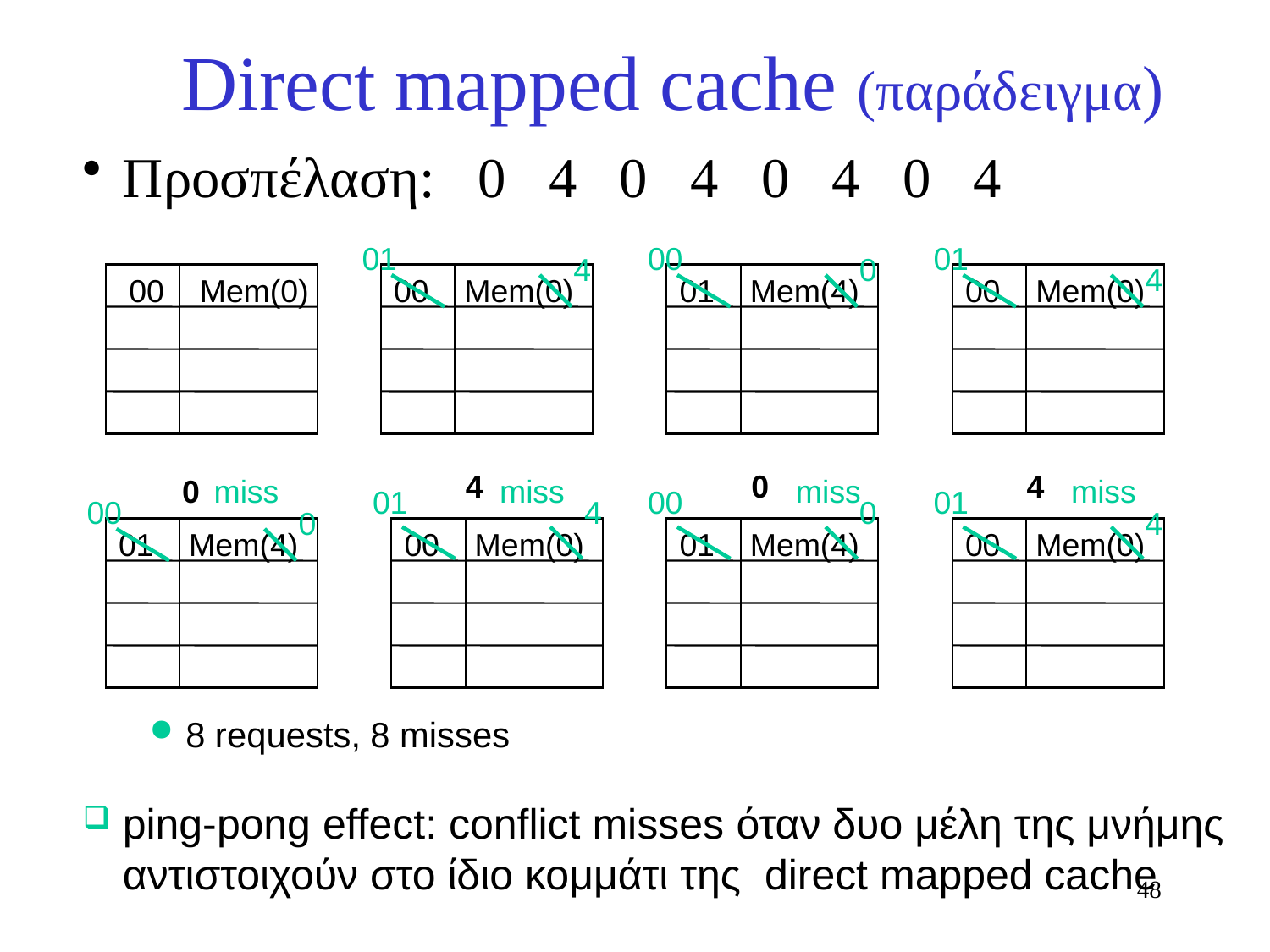

# Direct mapped cache (παράδειγμα)
Προσπέλαση:   0   4   0   4   0   4   0   4
01
4

00
0

01
4

00    Mem(0)

00    Mem(0)

01    Mem(4)

00    Mem(0)

4
0
4
0
miss
miss
miss
miss
01
4

00
0

01
4

00
0

01    Mem(4)

00    Mem(0)

01    Mem(4)

00    Mem(0)

8 requests, 8 misses
ping-pong effect: conflict misses όταν δυο μέλη της μνήμης αντιστοιχούν στο ίδιο κομμάτι της  direct mapped cache
48